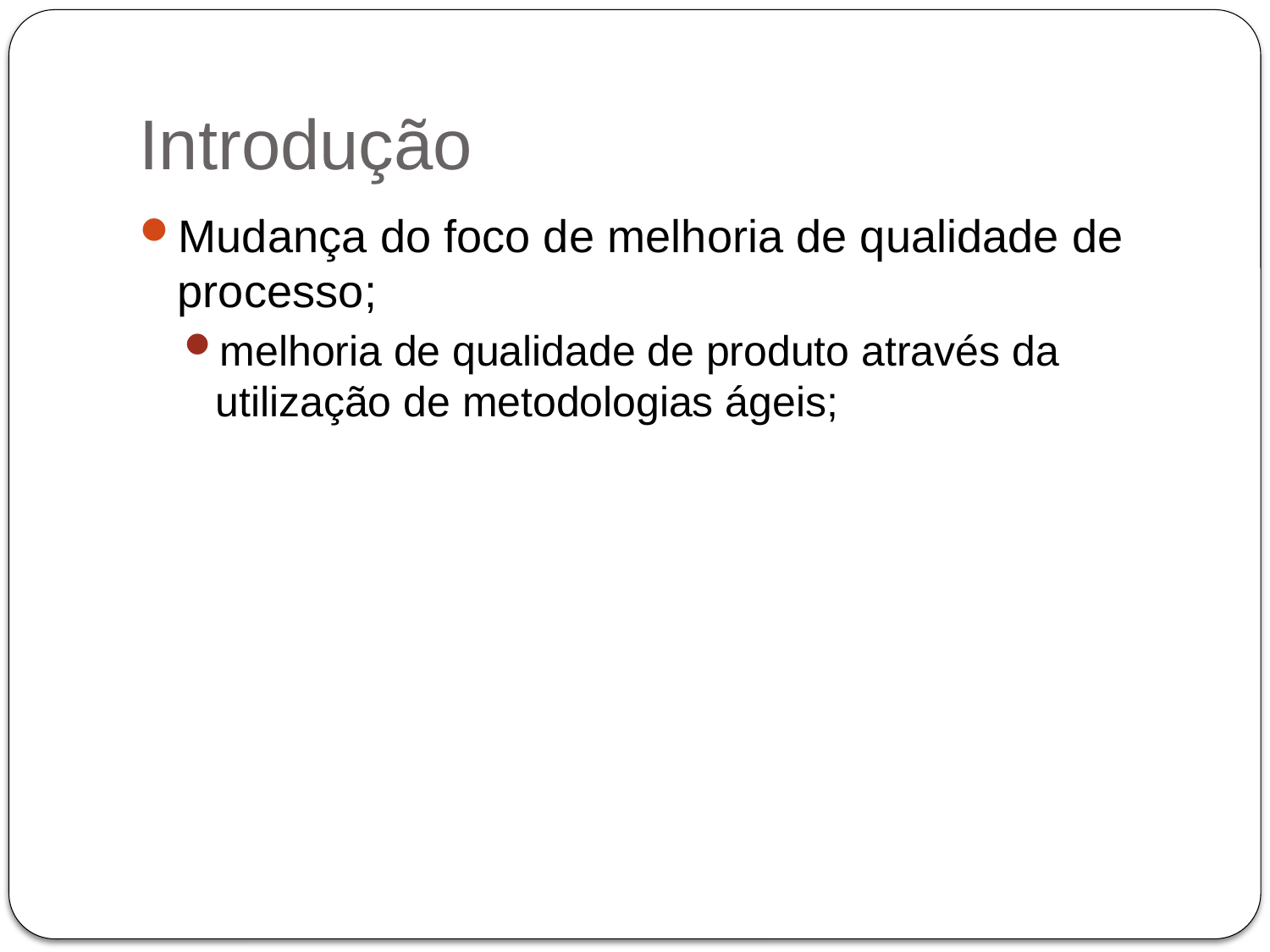

# Introdução
Mudança do foco de melhoria de qualidade de processo;
melhoria de qualidade de produto através da utilização de metodologias ágeis;